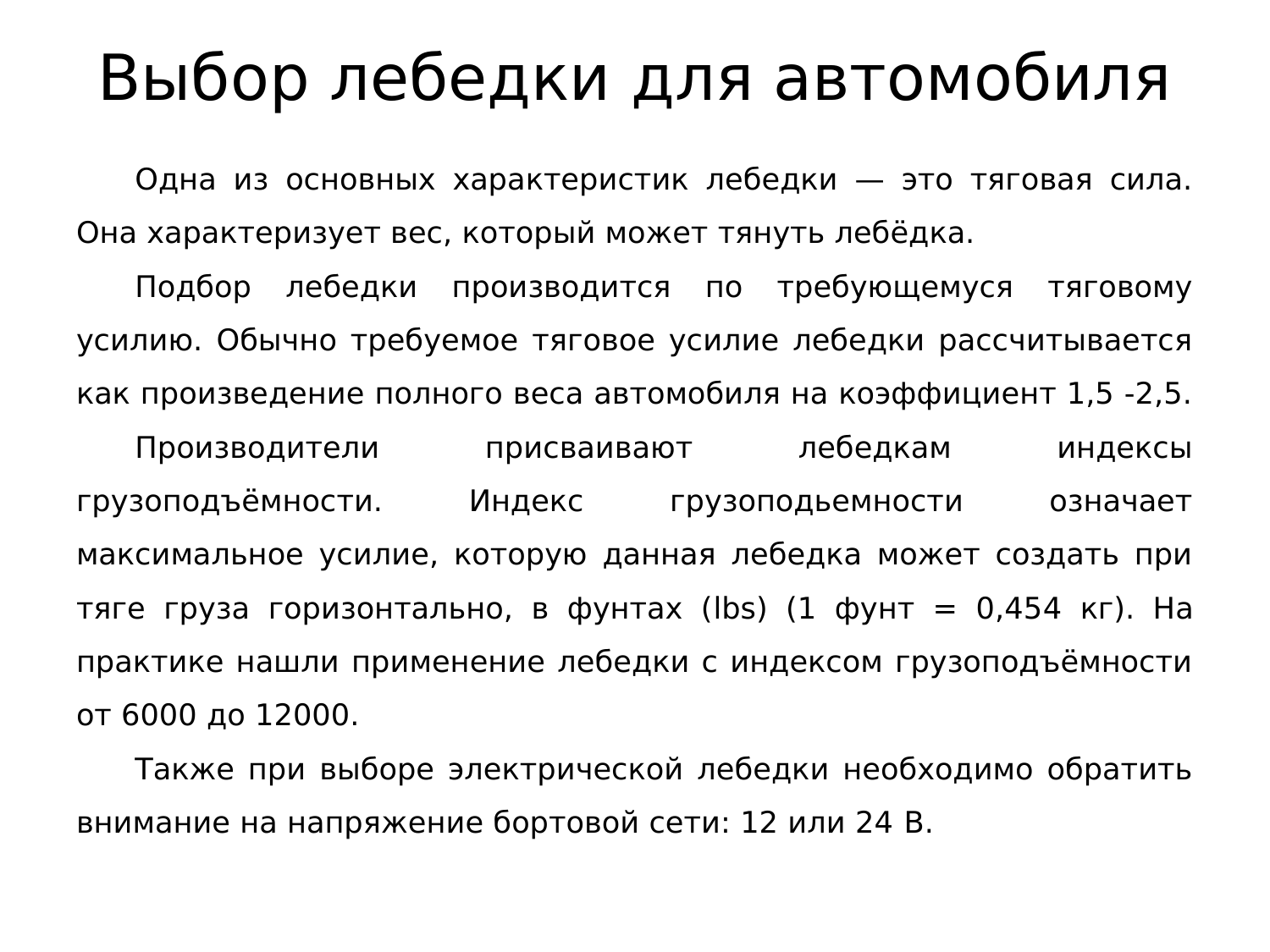

# Выбор лебедки для автомобиля
Одна из основных характеристик лебедки — это тяговая сила. Она характеризует вес, который может тянуть лебёдка.
Подбор лебедки производится по требующемуся тяговому усилию. Обычно требуемое тяговое усилие лебедки рассчитывается как произведение полного веса автомобиля на коэффициент 1,5 -2,5.
Производители присваивают лебедкам индексы грузоподъёмности. Индекс грузоподьемности означает максимальное усилие, которую данная лебедка может создать при тяге груза горизонтально, в фунтах (lbs) (1 фунт = 0,454 кг). На практике нашли применение лебедки с индексом грузоподъёмности от 6000 до 12000.
Также при выборе электрической лебедки необходимо обратить внимание на напряжение бортовой сети: 12 или 24 В.